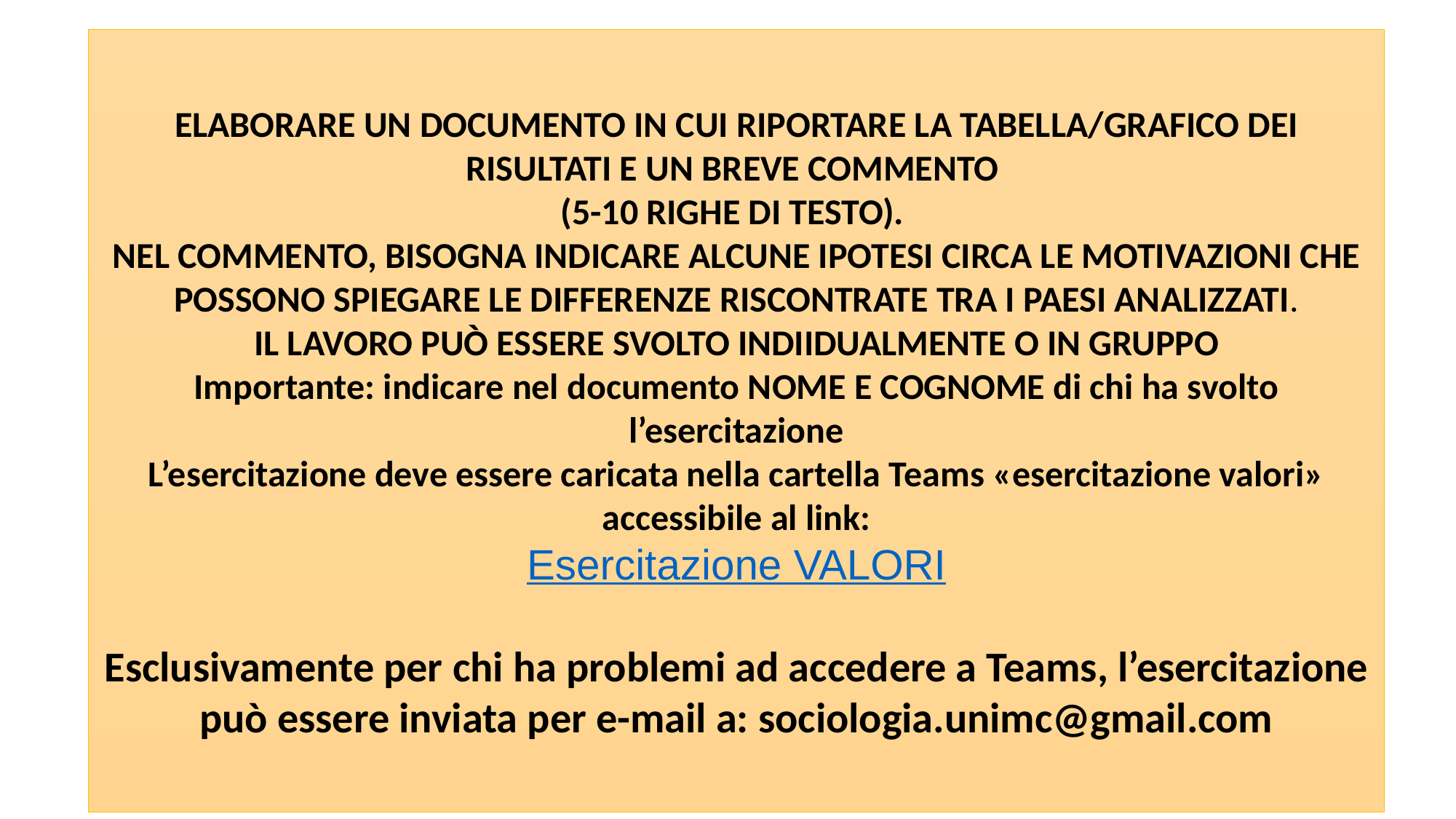

ELABORARE UN DOCUMENTO IN CUI RIPORTARE LA TABELLA/GRAFICO DEI RISULTATI E UN BREVE COMMENTO
(5-10 RIGHE DI TESTO).
NEL COMMENTO, BISOGNA INDICARE ALCUNE IPOTESI CIRCA LE MOTIVAZIONI CHE POSSONO SPIEGARE LE DIFFERENZE RISCONTRATE TRA I PAESI ANALIZZATI.
IL LAVORO PUÒ ESSERE SVOLTO INDIIDUALMENTE O IN GRUPPO
Importante: indicare nel documento NOME E COGNOME di chi ha svolto l’esercitazione
L’esercitazione deve essere caricata nella cartella Teams «esercitazione valori» accessibile al link:
Esercitazione VALORI

Esclusivamente per chi ha problemi ad accedere a Teams, l’esercitazione può essere inviata per e-mail a: sociologia.unimc@gmail.com